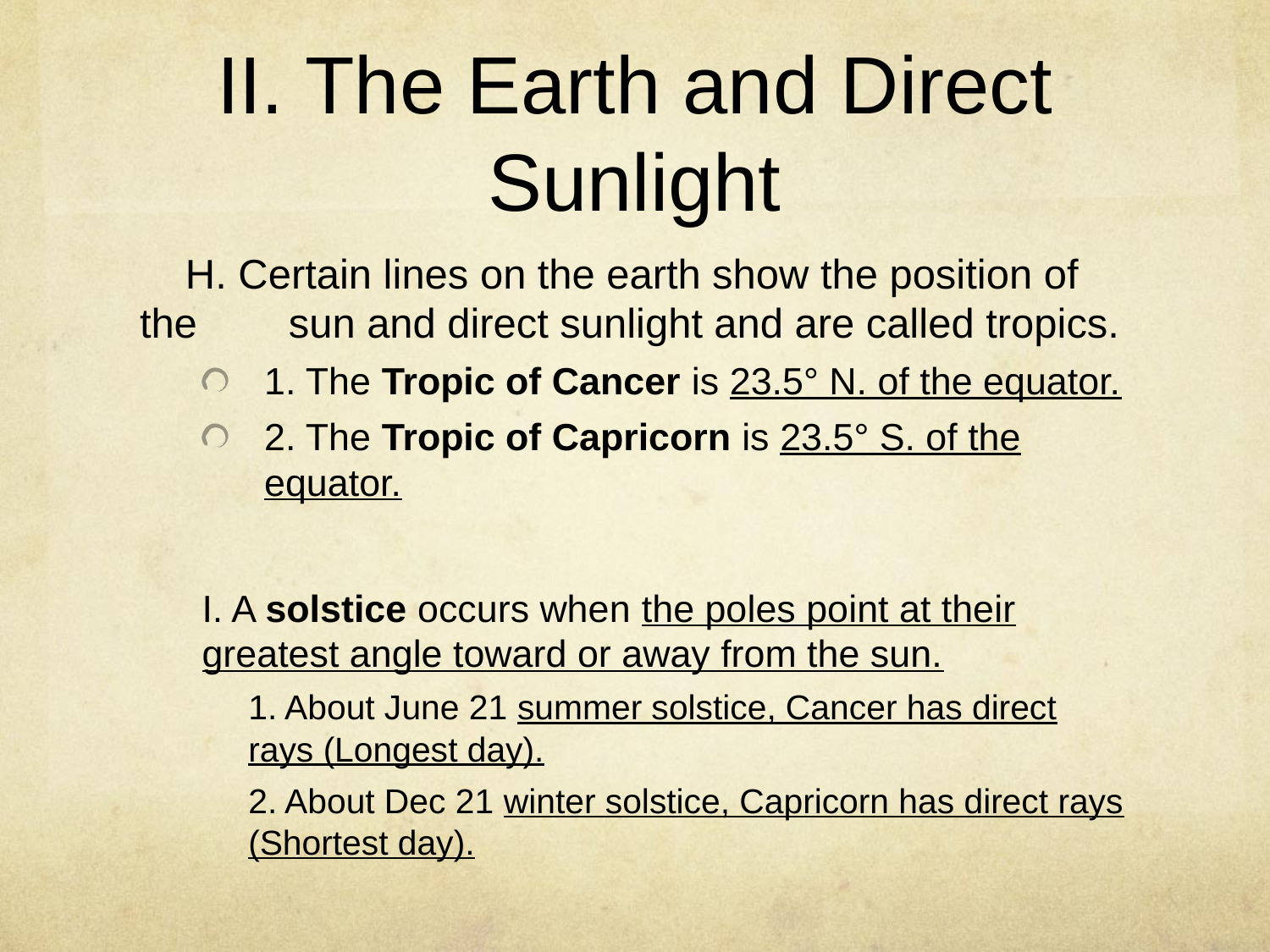

# II. The Earth and Direct Sunlight
    H. Certain lines on the earth show the position of the        sun and direct sunlight and are called tropics.
1. The Tropic of Cancer is 23.5° N. of the equator.
2. The Tropic of Capricorn is 23.5° S. of the equator.

I. A solstice occurs when the poles point at their greatest angle toward or away from the sun.
1. About June 21 summer solstice, Cancer has direct rays (Longest day).
2. About Dec 21 winter solstice, Capricorn has direct rays (Shortest day).